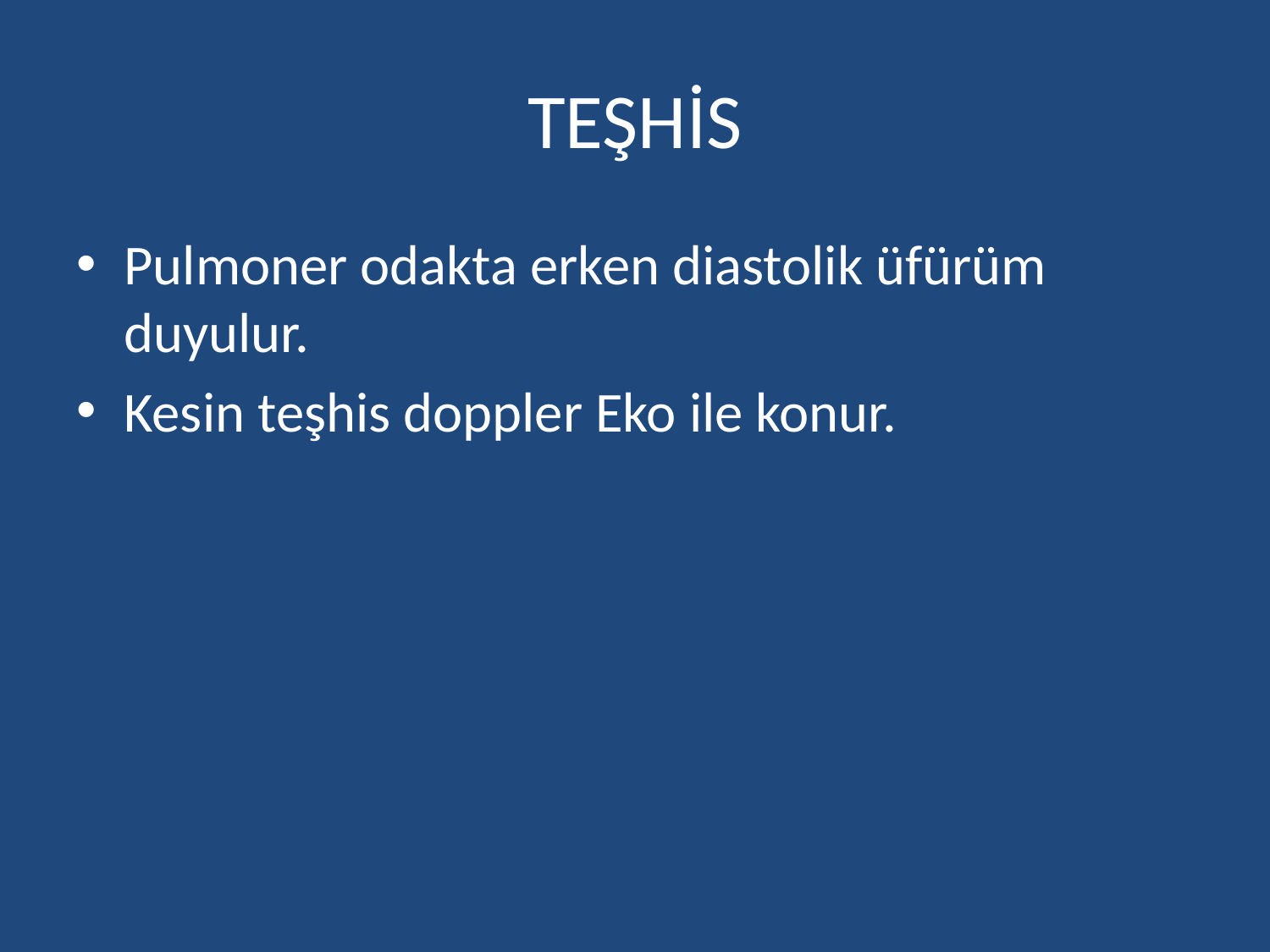

# TEŞHİS
Pulmoner odakta erken diastolik üfürüm duyulur.
Kesin teşhis doppler Eko ile konur.